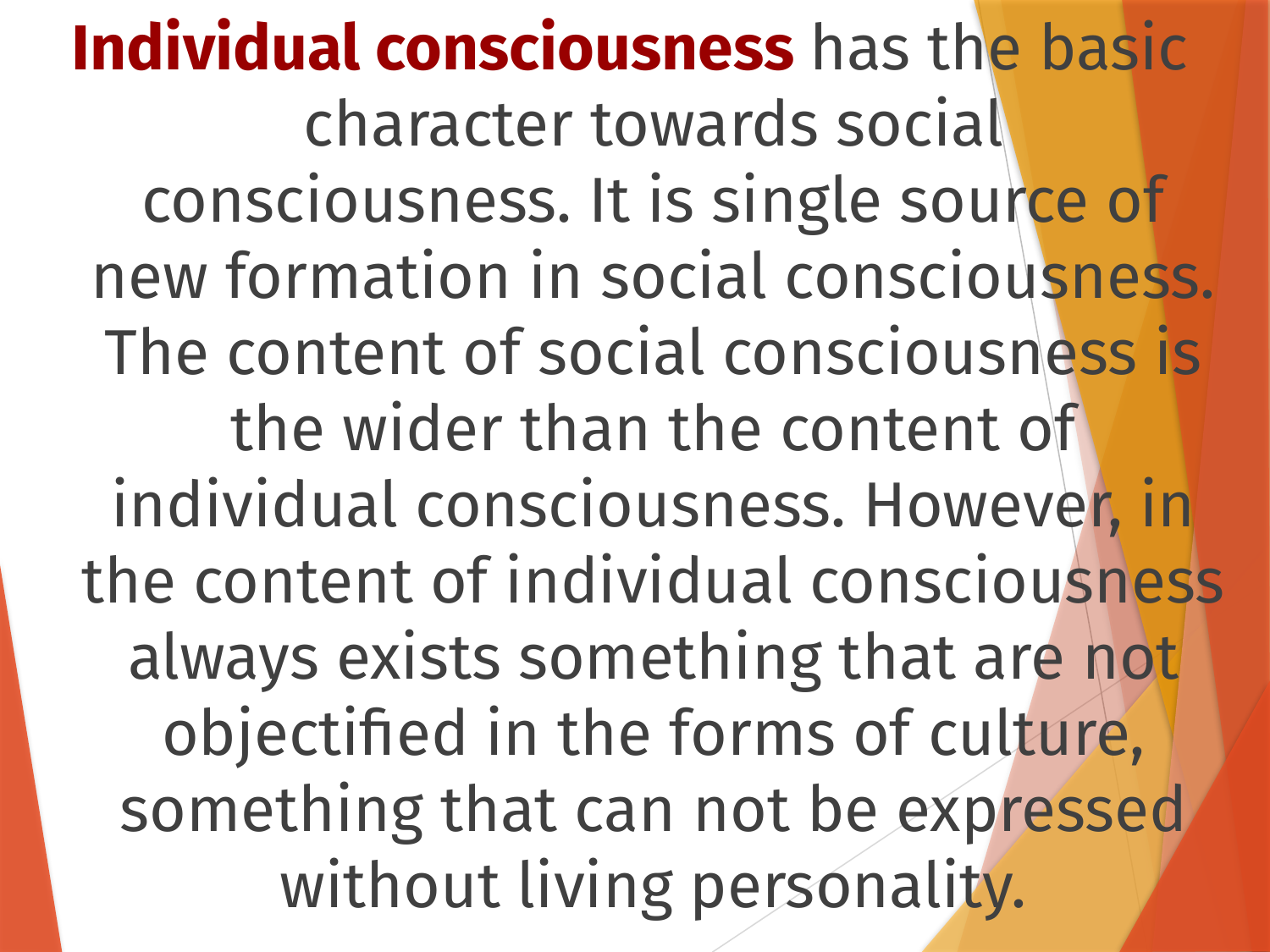

Individual consciousness has the basic character towards social consciousness. It is single source of new formation in social consciousness. The content of social consciousness is the wider than the content of individual consciousness. However, in the content of individual consciousness always exists something that are not objectified in the forms of culture, something that can not be expressed without living personality.